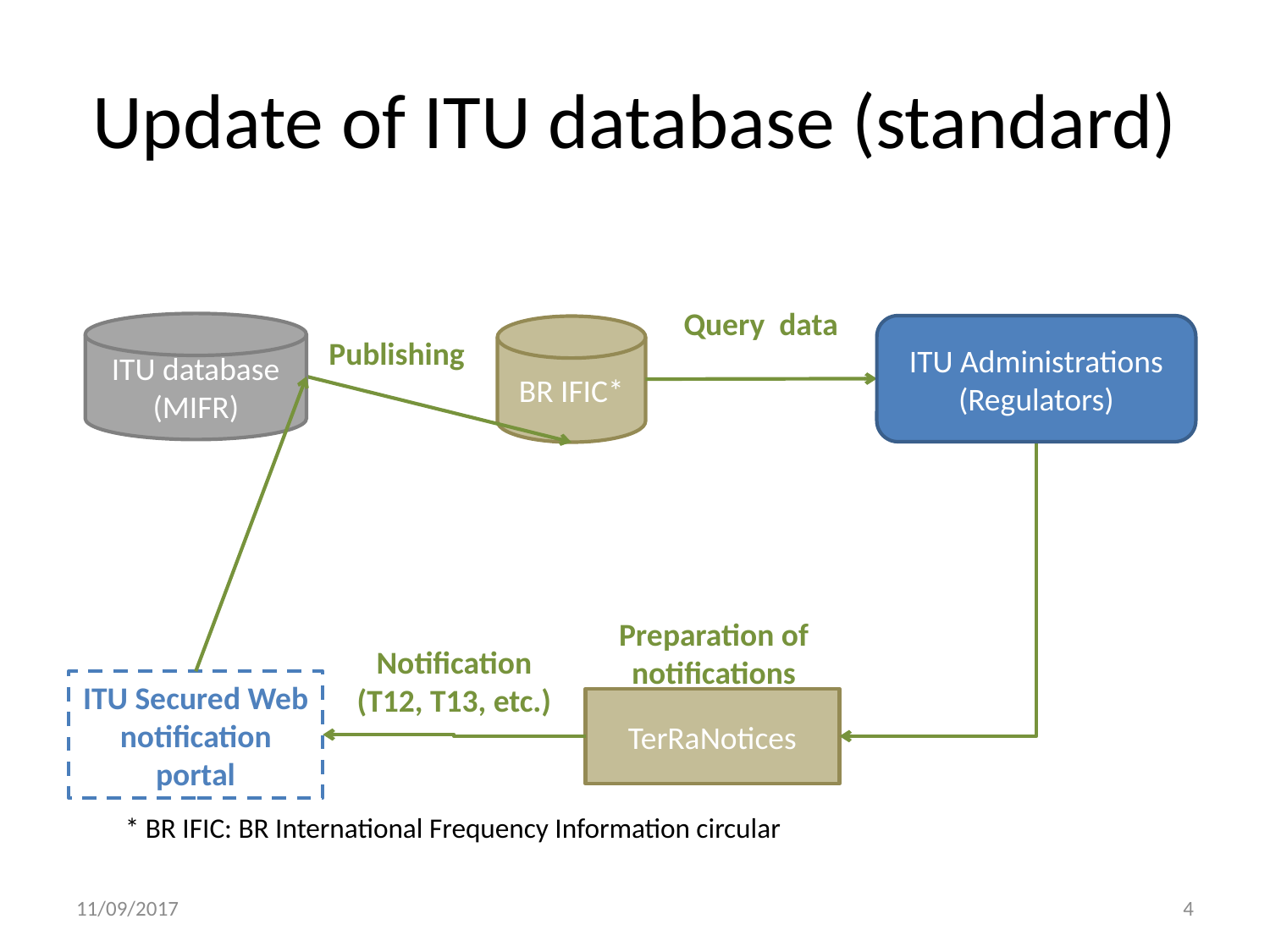

# Update of ITU database (standard)

Query  data
ITU Administrations
(Regulators)
ITU database (MIFR)
BR IFIC*
Publishing
Notification
(T12, T13, etc.)
ITU Secured Web notification portal
Preparation of notifications
TerRaNotices
* BR IFIC: BR International Frequency Information circular
11/09/2017
4